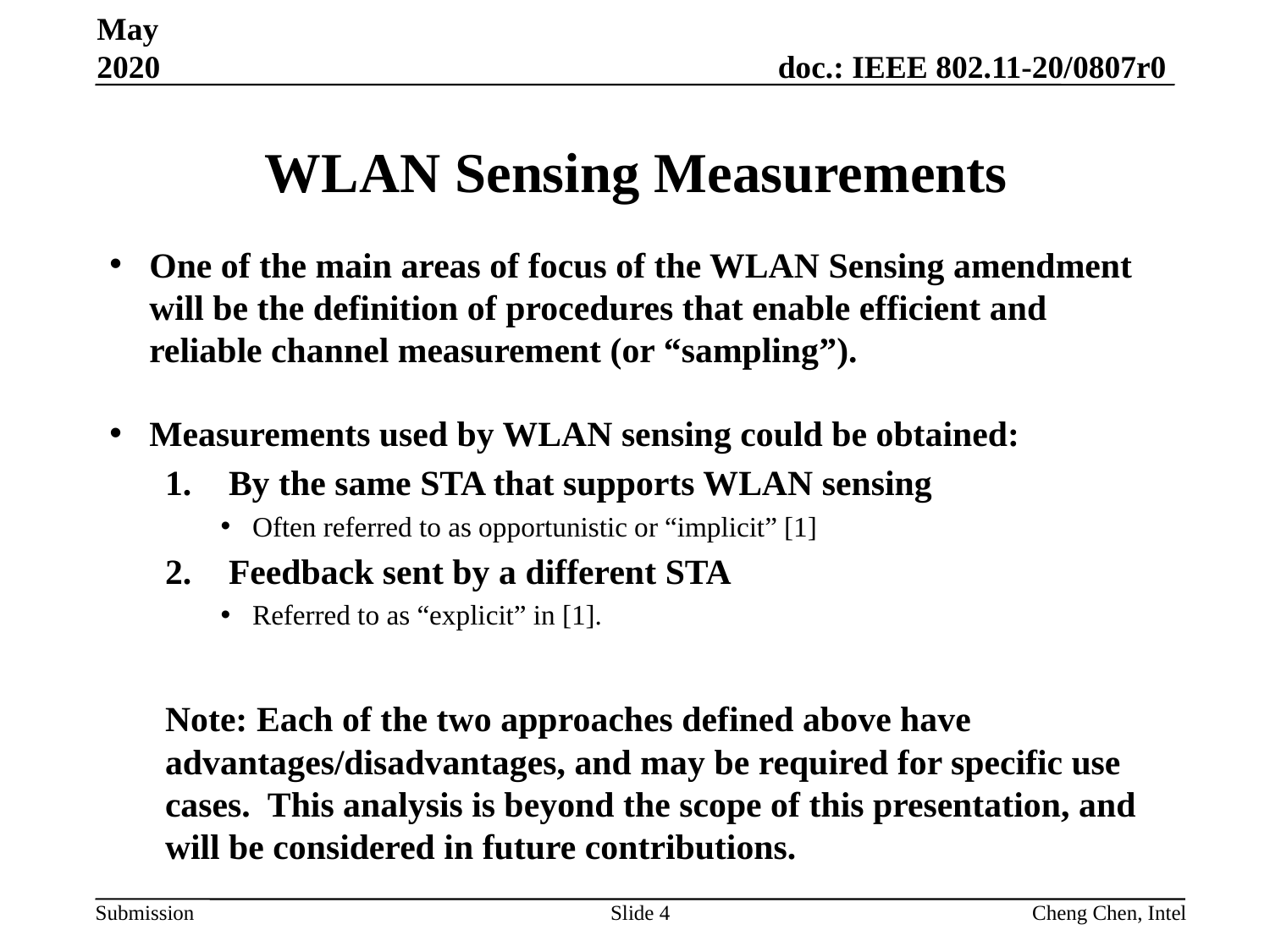

May 2020
# WLAN Sensing Measurements
One of the main areas of focus of the WLAN Sensing amendment will be the definition of procedures that enable efficient and reliable channel measurement (or “sampling”).

Measurements used by WLAN sensing could be obtained:
By the same STA that supports WLAN sensing
Often referred to as opportunistic or “implicit” [1]
Feedback sent by a different STA
Referred to as “explicit” in [1].

Note: Each of the two approaches defined above have advantages/disadvantages, and may be required for specific use cases.  This analysis is beyond the scope of this presentation, and will be considered in future contributions.

Slide 4
Cheng Chen, Intel